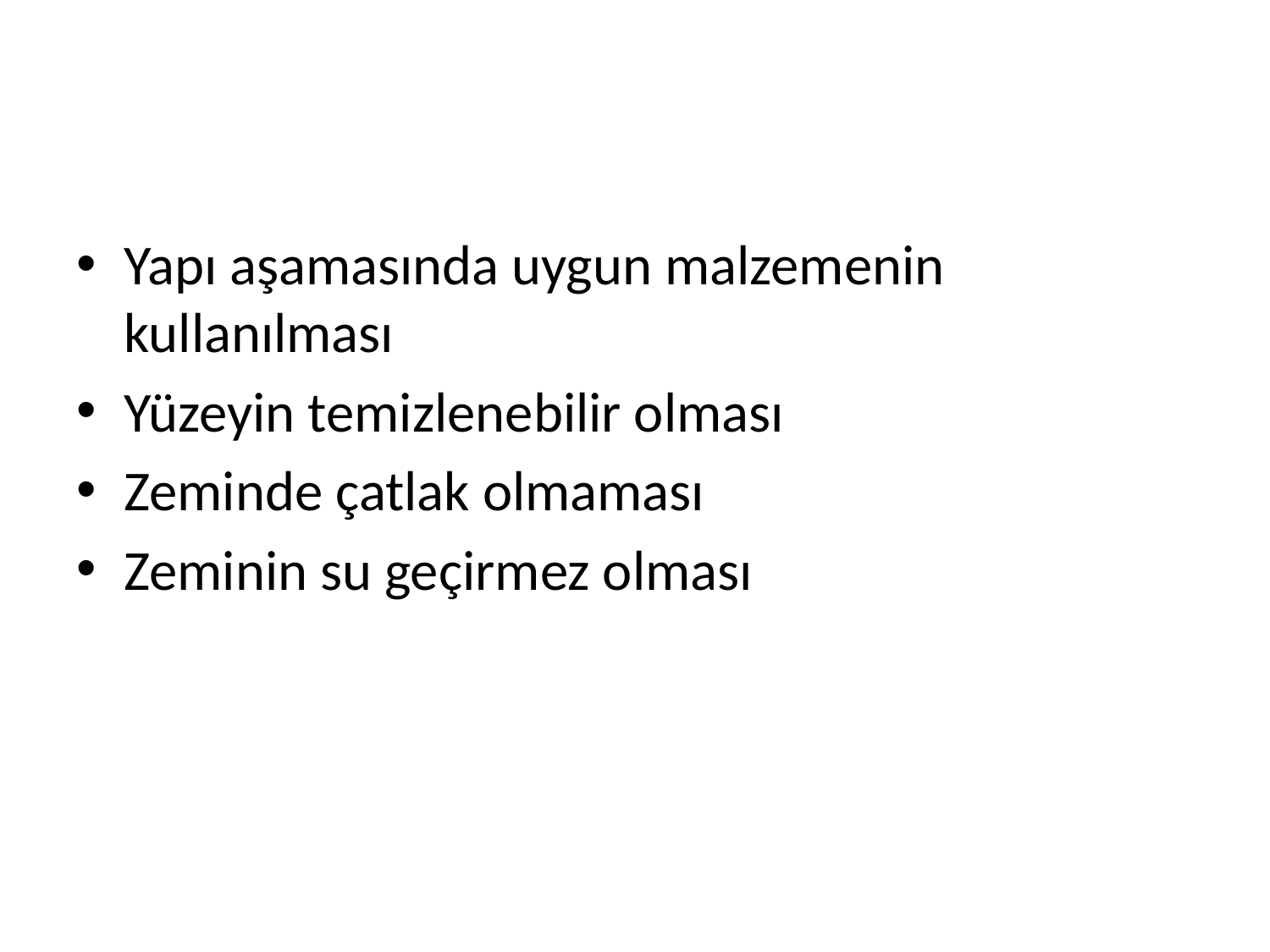

#
Yapı aşamasında uygun malzemenin kullanılması
Yüzeyin temizlenebilir olması
Zeminde çatlak olmaması
Zeminin su geçirmez olması